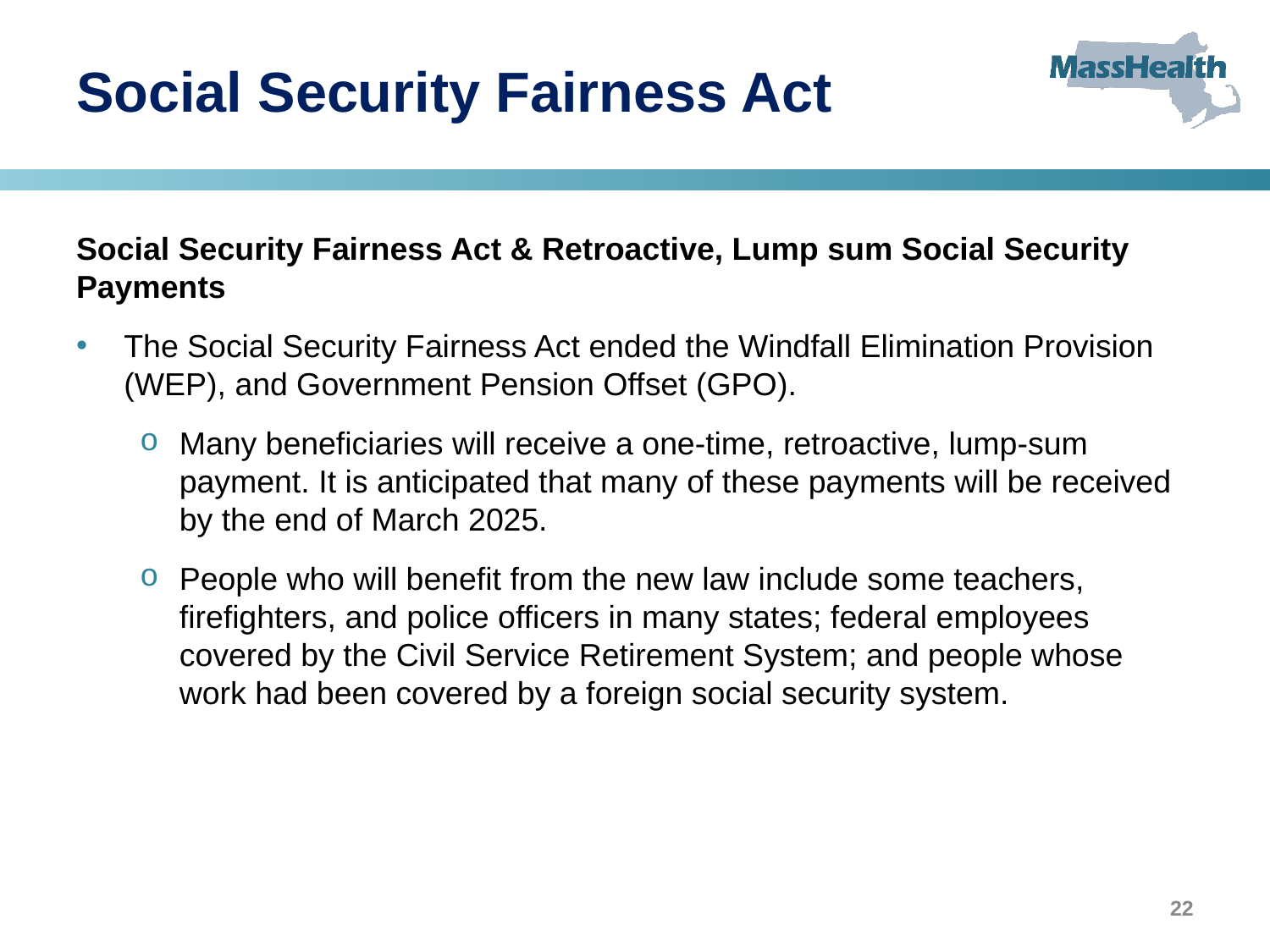

# Social Security Fairness Act
Social Security Fairness Act & Retroactive, Lump sum Social Security Payments
The Social Security Fairness Act ended the Windfall Elimination Provision (WEP), and Government Pension Offset (GPO).
Many beneficiaries will receive a one-time, retroactive, lump-sum payment. It is anticipated that many of these payments will be received by the end of March 2025.
People who will benefit from the new law include some teachers, firefighters, and police officers in many states; federal employees covered by the Civil Service Retirement System; and people whose work had been covered by a foreign social security system.
22